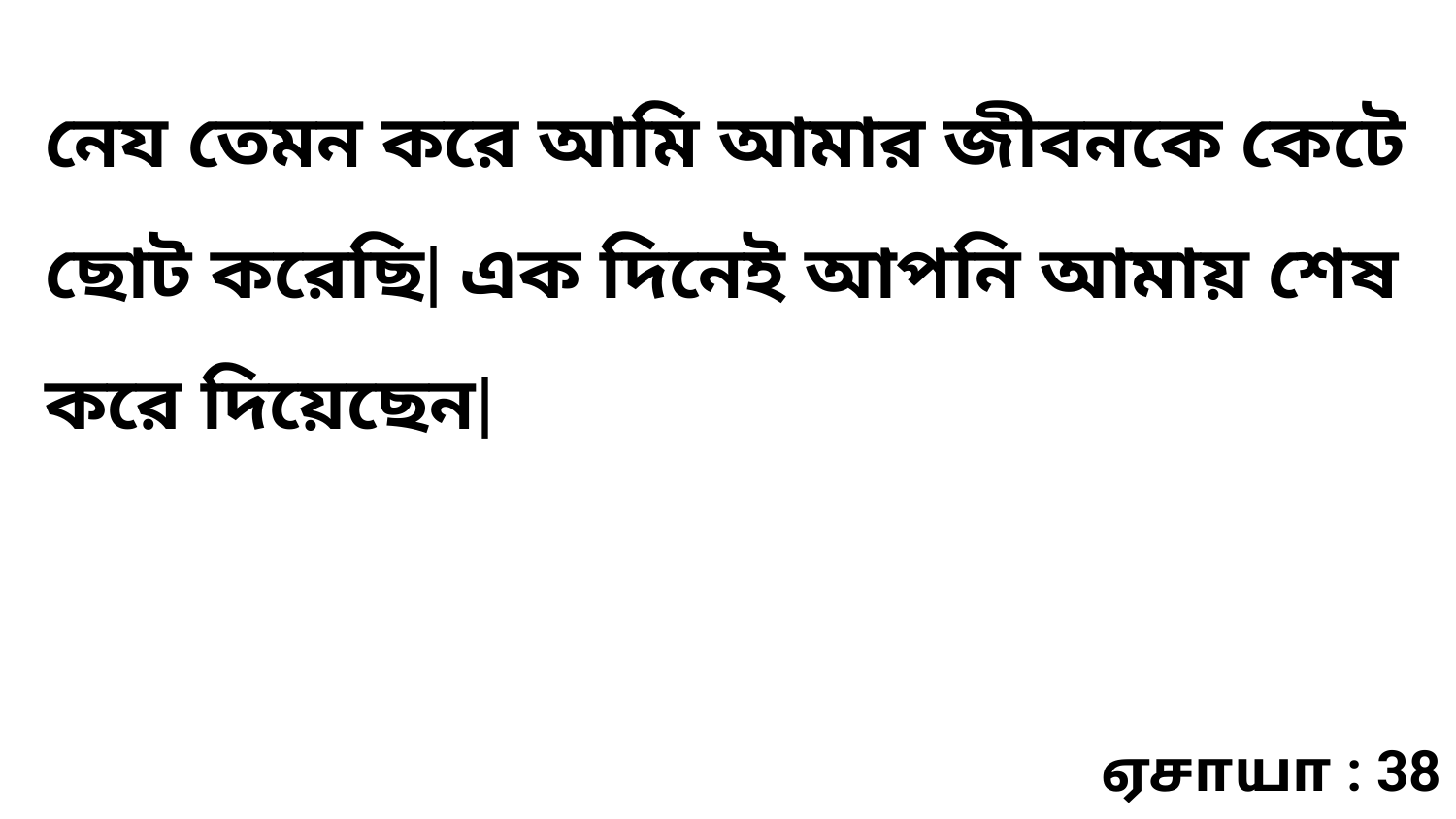

নেয তেমন করে আমি আমার জীবনকে কেটে ছোট করেছি| এক দিনেই আপনি আমায় শেষ করে দিয়েছেন|
ஏசாயா : 38